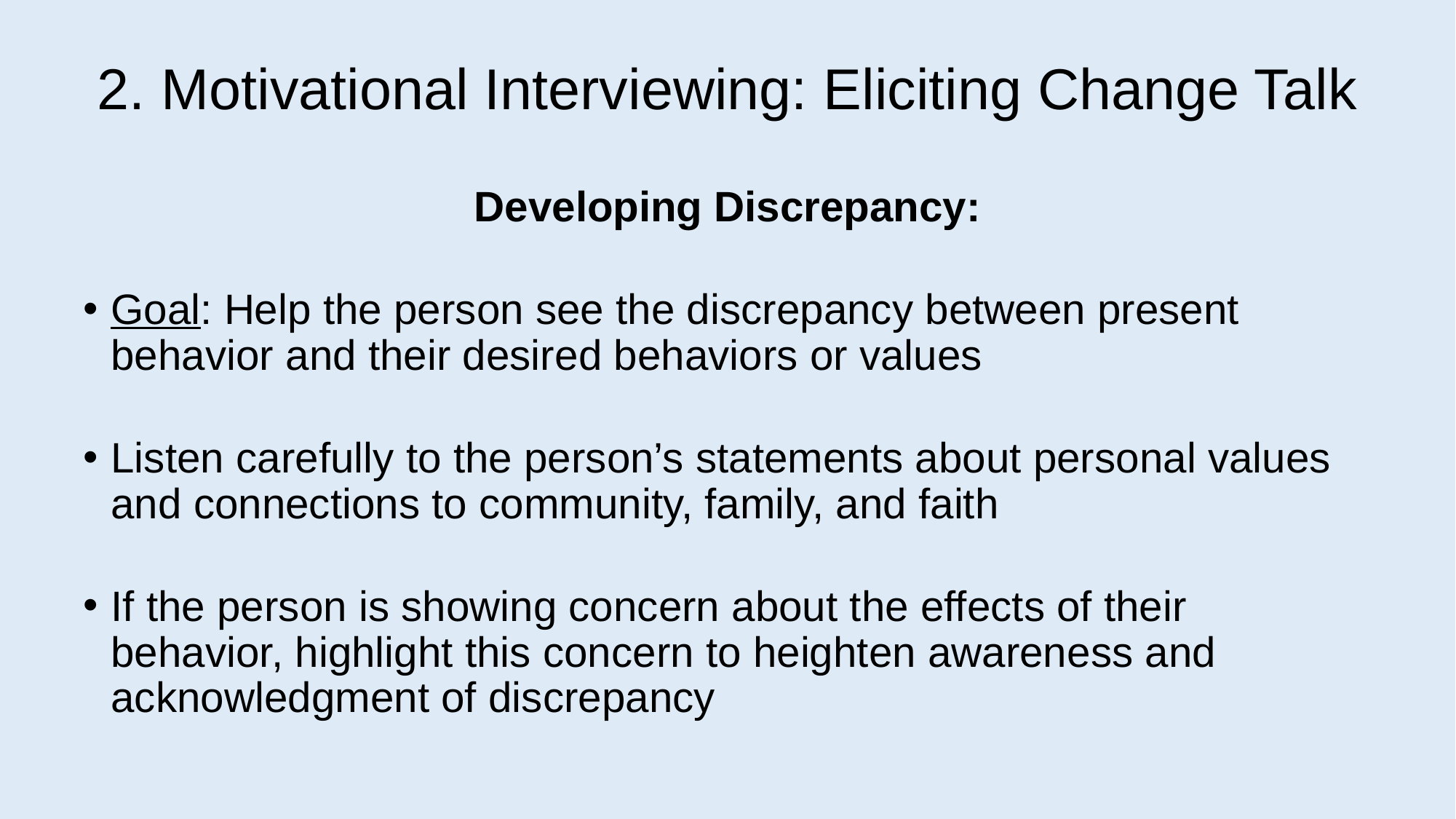

# 2. Motivational Interviewing: Eliciting Change Talk

Developing Discrepancy:

Goal: Help the person see the discrepancy between present behavior and their desired behaviors or values

Listen carefully to the person’s statements about personal values and connections to community, family, and faith

If the person is showing concern about the effects of their behavior, highlight this concern to heighten awareness and acknowledgment of discrepancy